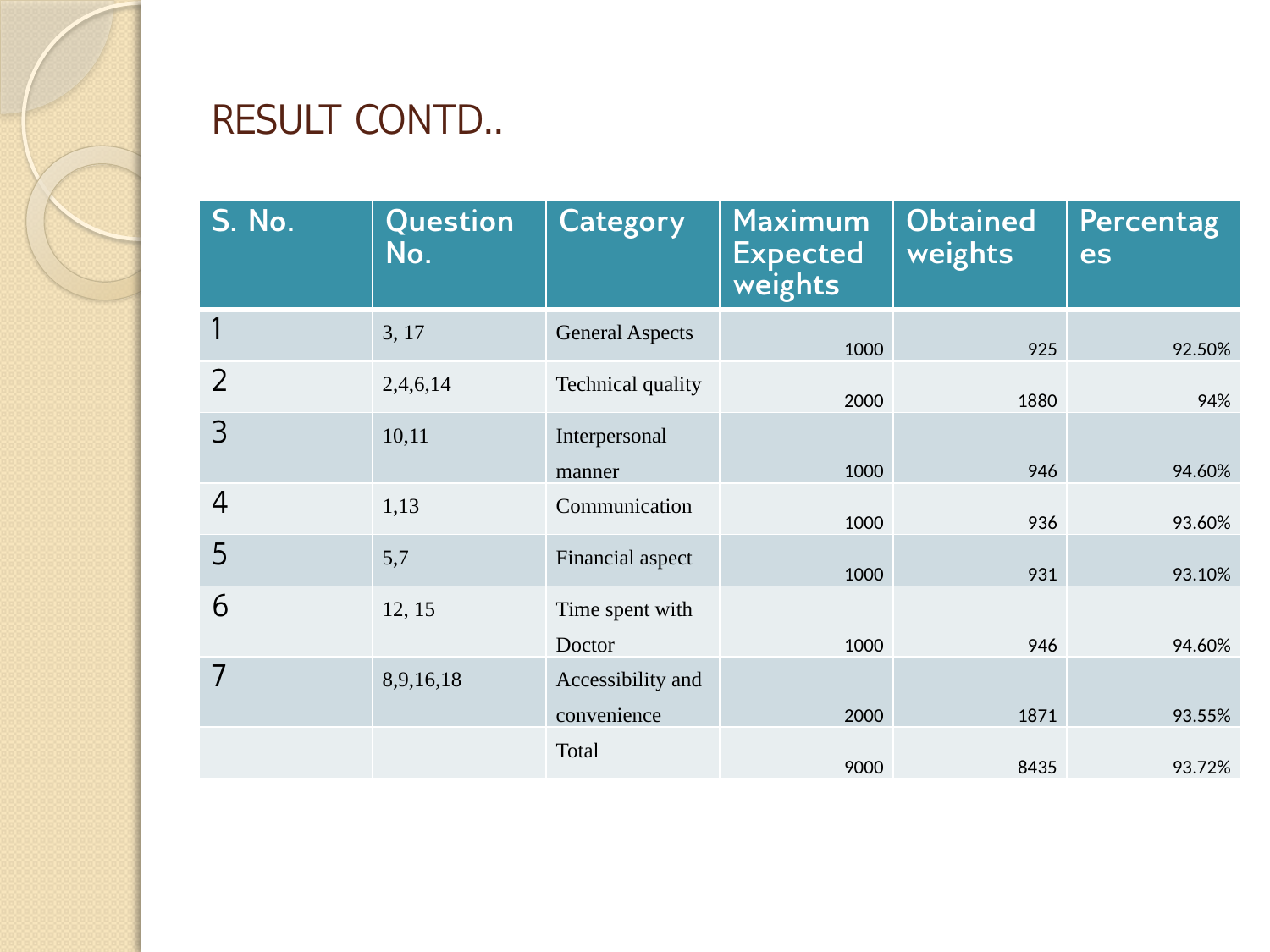

# RESULT CONTD..
| S. No. | Question No. | Category | Maximum Expected weights | Obtained weights | Percentages |
| --- | --- | --- | --- | --- | --- |
| 1 | 3, 17 | General Aspects | 1000 | 925 | 92.50% |
| 2 | 2,4,6,14 | Technical quality | 2000 | 1880 | 94% |
| 3 | 10,11 | Interpersonal manner | 1000 | 946 | 94.60% |
| 4 | 1,13 | Communication | 1000 | 936 | 93.60% |
| 5 | 5,7 | Financial aspect | 1000 | 931 | 93.10% |
| 6 | 12, 15 | Time spent with Doctor | 1000 | 946 | 94.60% |
| 7 | 8,9,16,18 | Accessibility and convenience | 2000 | 1871 | 93.55% |
|  |  | Total | 9000 | 8435 | 93.72% |